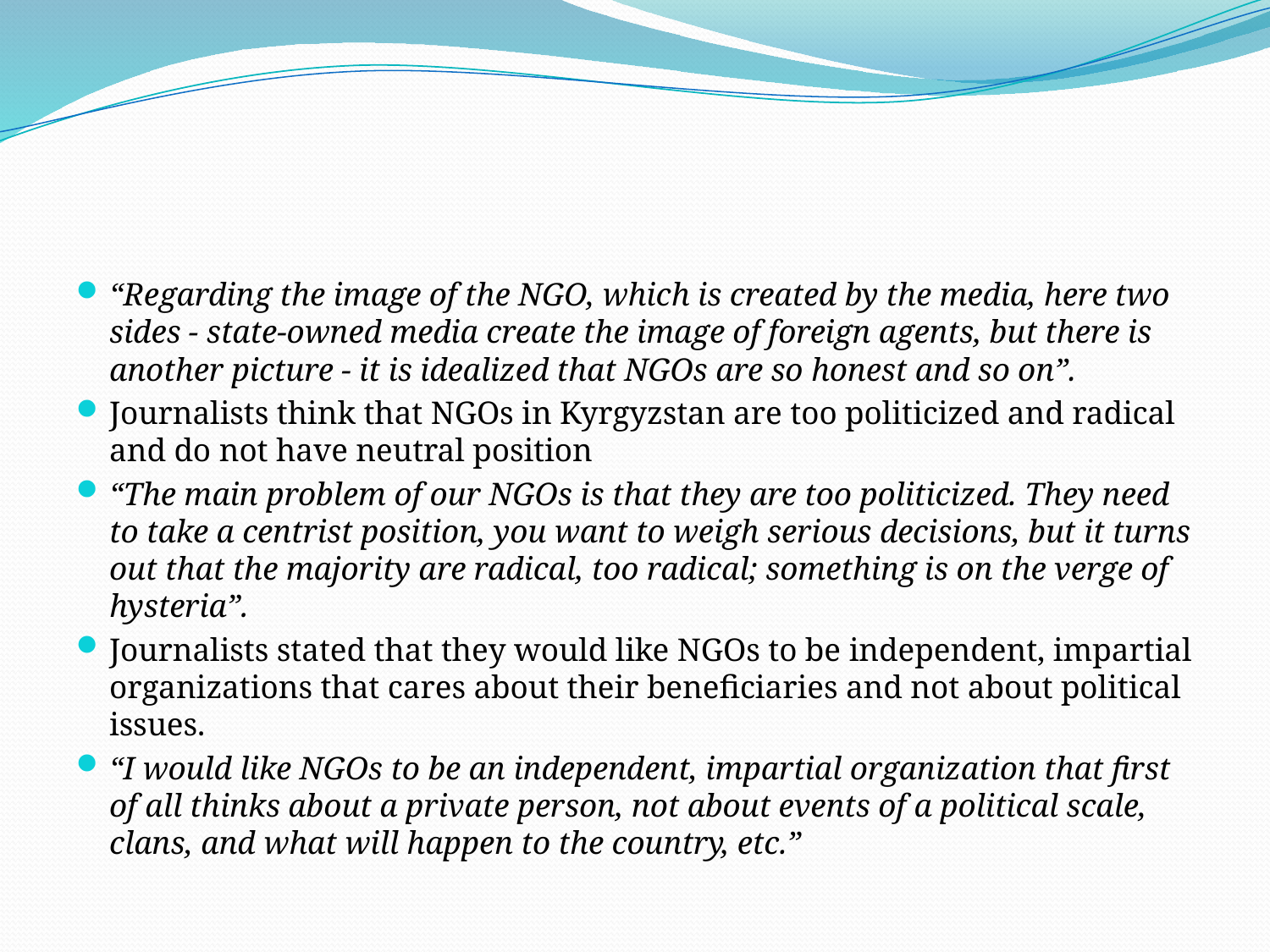

“Regarding the image of the NGO, which is created by the media, here two sides - state-owned media create the image of foreign agents, but there is another picture - it is idealized that NGOs are so honest and so on”.
Journalists think that NGOs in Kyrgyzstan are too politicized and radical and do not have neutral position
“The main problem of our NGOs is that they are too politicized. They need to take a centrist position, you want to weigh serious decisions, but it turns out that the majority are radical, too radical; something is on the verge of hysteria”.
Journalists stated that they would like NGOs to be independent, impartial organizations that cares about their beneficiaries and not about political issues.
“I would like NGOs to be an independent, impartial organization that first of all thinks about a private person, not about events of a political scale, clans, and what will happen to the country, etc.”